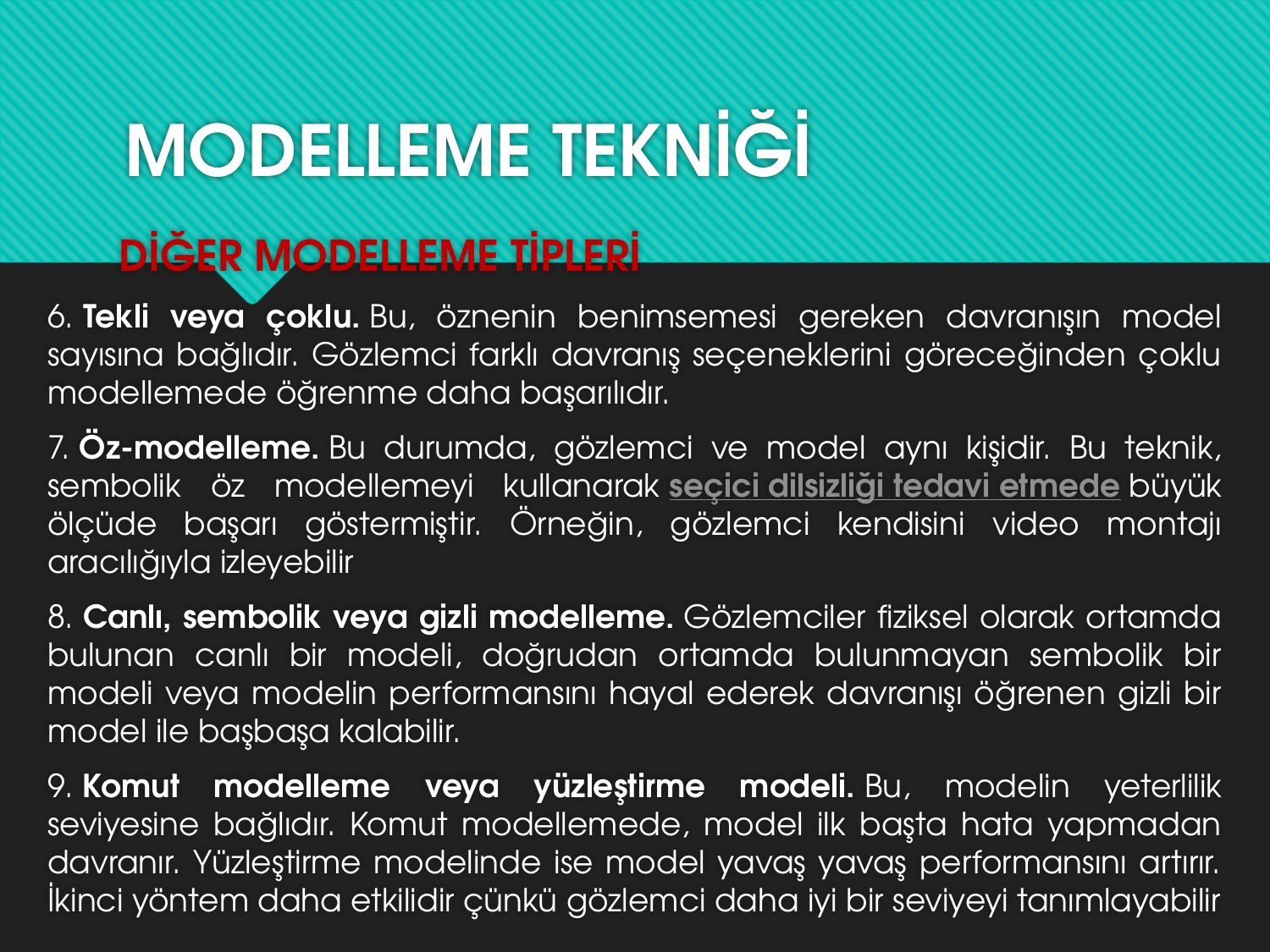

# MODELLEME TEKNİĞİ
      DİĞER MODELLEME TİPLERİ
6. Tekli veya çoklu. Bu, öznenin benimsemesi gereken davranışın model sayısına bağlıdır. Gözlemci farklı davranış seçeneklerini göreceğinden çoklu modellemede öğrenme daha başarılıdır.
7. Öz-modelleme. Bu durumda, gözlemci ve model aynı kişidir. Bu teknik, sembolik öz modellemeyi kullanarak seçici dilsizliği tedavi etmede büyük ölçüde başarı göstermiştir. Örneğin, gözlemci kendisini video montajı aracılığıyla izleyebilir
8. Canlı, sembolik veya gizli modelleme. Gözlemciler fiziksel olarak ortamda bulunan canlı bir modeli, doğrudan ortamda bulunmayan sembolik bir modeli veya modelin performansını hayal ederek davranışı öğrenen gizli bir model ile başbaşa kalabilir.
9. Komut modelleme veya yüzleştirme modeli. Bu, modelin yeterlilik seviyesine bağlıdır. Komut modellemede, model ilk başta hata yapmadan davranır. Yüzleştirme modelinde ise model yavaş yavaş performansını artırır. İkinci yöntem daha etkilidir çünkü gözlemci daha iyi bir seviyeyi tanımlayabilir